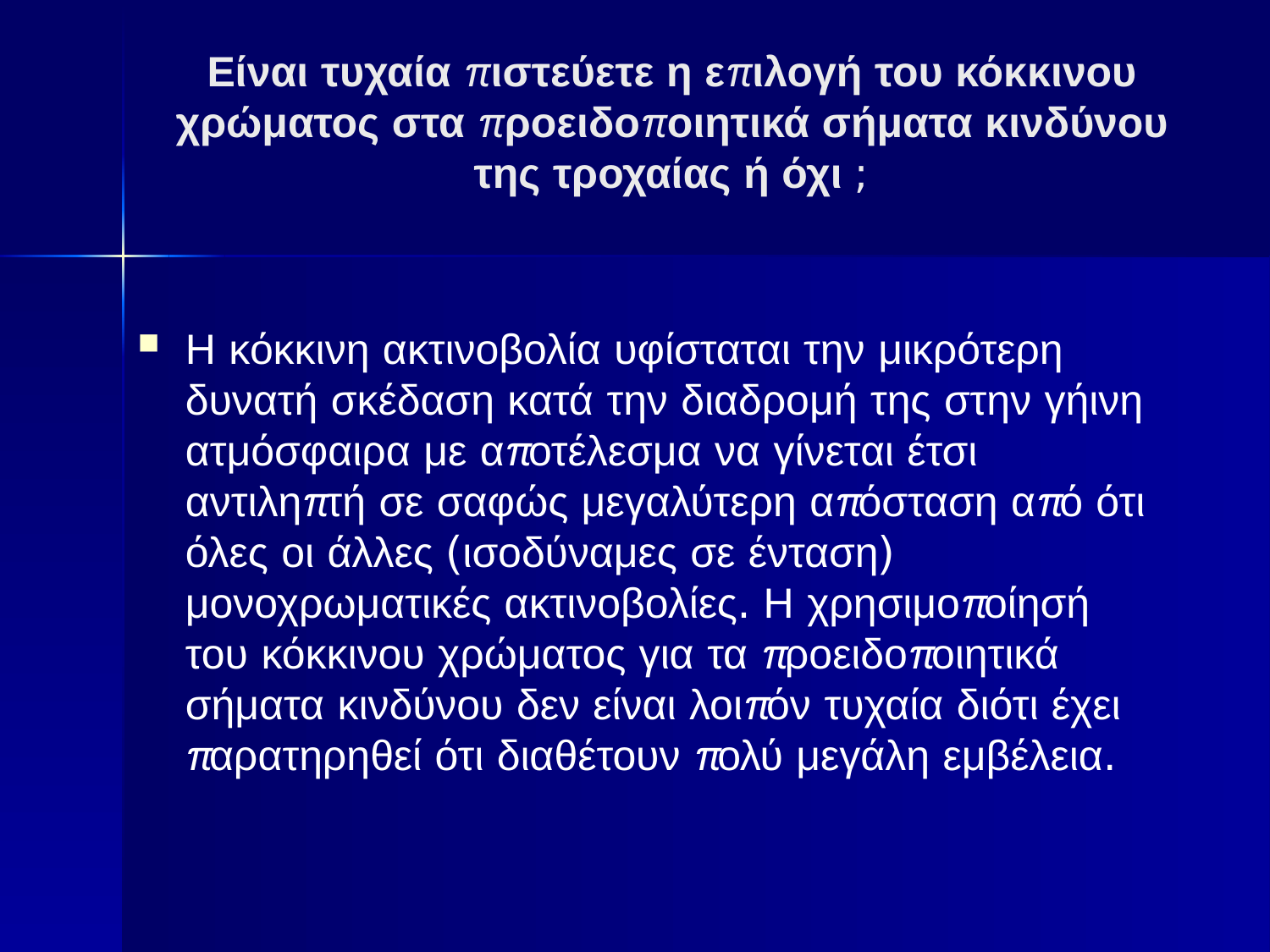

# Είναι τυχαία πιστεύετε η επιλογή του κόκκινου χρώματος στα προειδοποιητικά σήματα κινδύνου της τροχαίας ή όχι ;

Η κόκκινη ακτινοβολία υφίσταται την μικρότερη δυνατή σκέδαση κατά την διαδρομή της στην γήινη ατμόσφαιρα με αποτέλεσμα να γίνεται έτσι αντιληπτή σε σαφώς μεγαλύτερη απόσταση από ότι όλες οι άλλες (ισοδύναμες σε ένταση) μονοχρωματικές ακτινοβολίες. Η χρησιμοποίησή του κόκκινου χρώματος για τα προειδοποιητικά σήματα κινδύνου δεν είναι λοιπόν τυχαία διότι έχει παρατηρηθεί ότι διαθέτουν πολύ μεγάλη εμβέλεια.